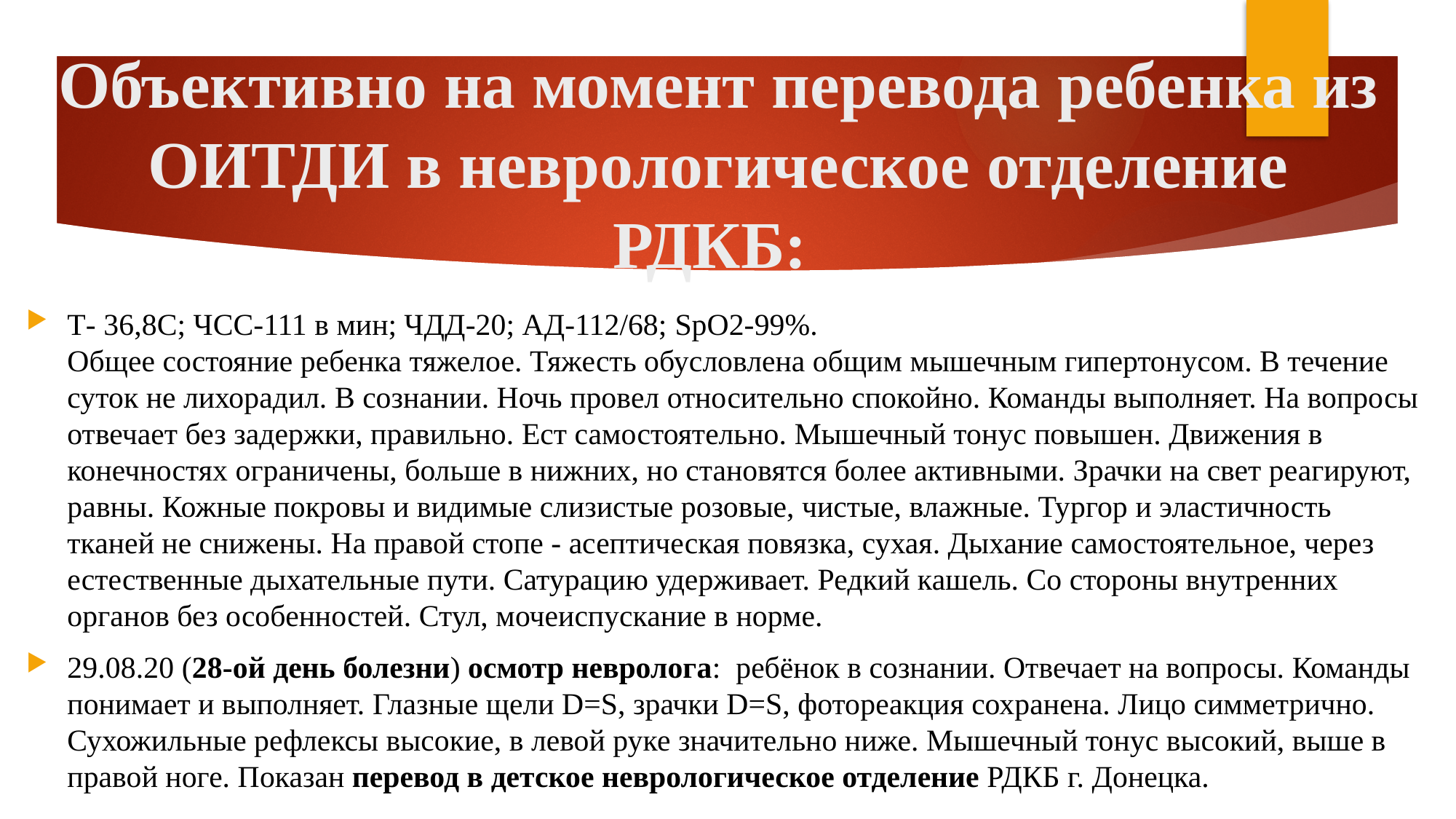

# Объективно на момент перевода ребенка из ОИТДИ в неврологическое отделение РДКБ:
Т- 36,8С; ЧСС-111 в мин; ЧДД-20; АД-112/68; SpO2-99%.
Общее состояние ребенка тяжелое. Тяжесть обусловлена общим мышечным гипертонусом. В течение суток не лихорадил. В сознании. Ночь провел относительно спокойно. Команды выполняет. На вопросы отвечает без задержки, правильно. Ест самостоятельно. Мышечный тонус повышен. Движения в конечностях ограничены, больше в нижних, но становятся более активными. Зрачки на свет реагируют, равны. Кожные покровы и видимые слизистые розовые, чистые, влажные. Тургор и эластичность тканей не снижены. На правой стопе - асептическая повязка, сухая. Дыхание самостоятельное, через естественные дыхательные пути. Сатурацию удерживает. Редкий кашель. Со стороны внутренних органов без особенностей. Стул, мочеиспускание в норме.
29.08.20 (28-ой день болезни) осмотр невролога:  ребёнок в сознании. Отвечает на вопросы. Команды понимает и выполняет. Глазные щели D=S, зрачки D=S, фотореакция сохранена. Лицо симметрично. Сухожильные рефлексы высокие, в левой руке значительно ниже. Мышечный тонус высокий, выше в правой ноге. Показан перевод в детское неврологическое отделение РДКБ г. Донецка.